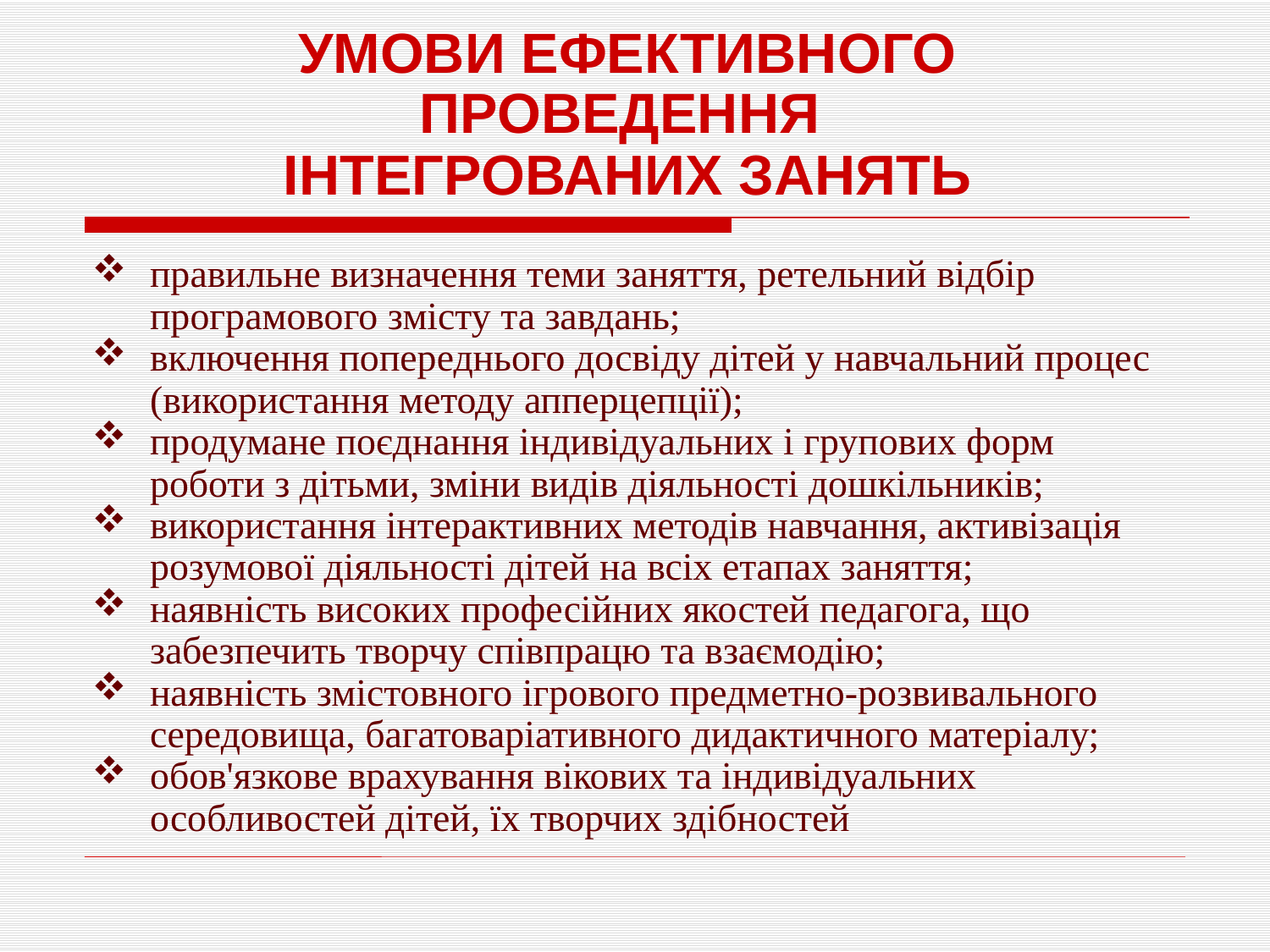

УМОВИ ЕФЕКТИВНОГО ПРОВЕДЕННЯ
ІНТЕГРОВАНИХ ЗАНЯТЬ
правильне визначення теми заняття, ретельний відбір програмового змісту та завдань;
включення попереднього досвіду дітей у навчальний процес (використання методу апперцепції);
продумане поєднання індивідуальних і групових форм роботи з дітьми, зміни видів діяльності дошкільників;
використання інтерактивних методів навчання, активізація розумової діяльності дітей на всіх етапах заняття;
наявність високих професійних якостей педагога, що забезпечить творчу співпрацю та взаємодію;
наявність змістовного ігрового предметно-розвивального середовища, багатоваріативного дидактичного матеріалу;
обов'язкове врахування вікових та індивідуальних особливостей дітей, їх творчих здібностей

#